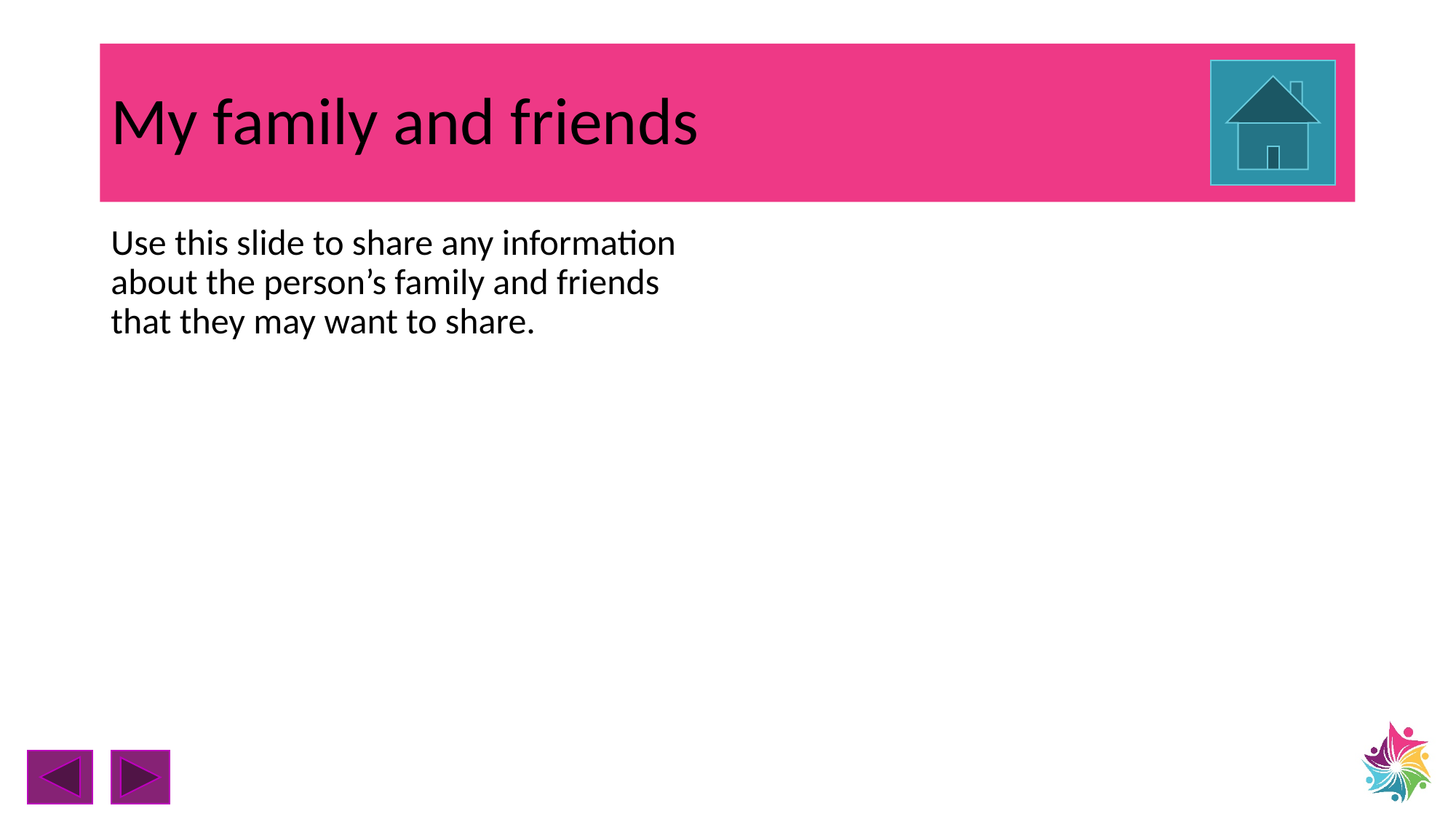

# My family and friends

Use this slide to share any information about the person’s family and friends that they may want to share.